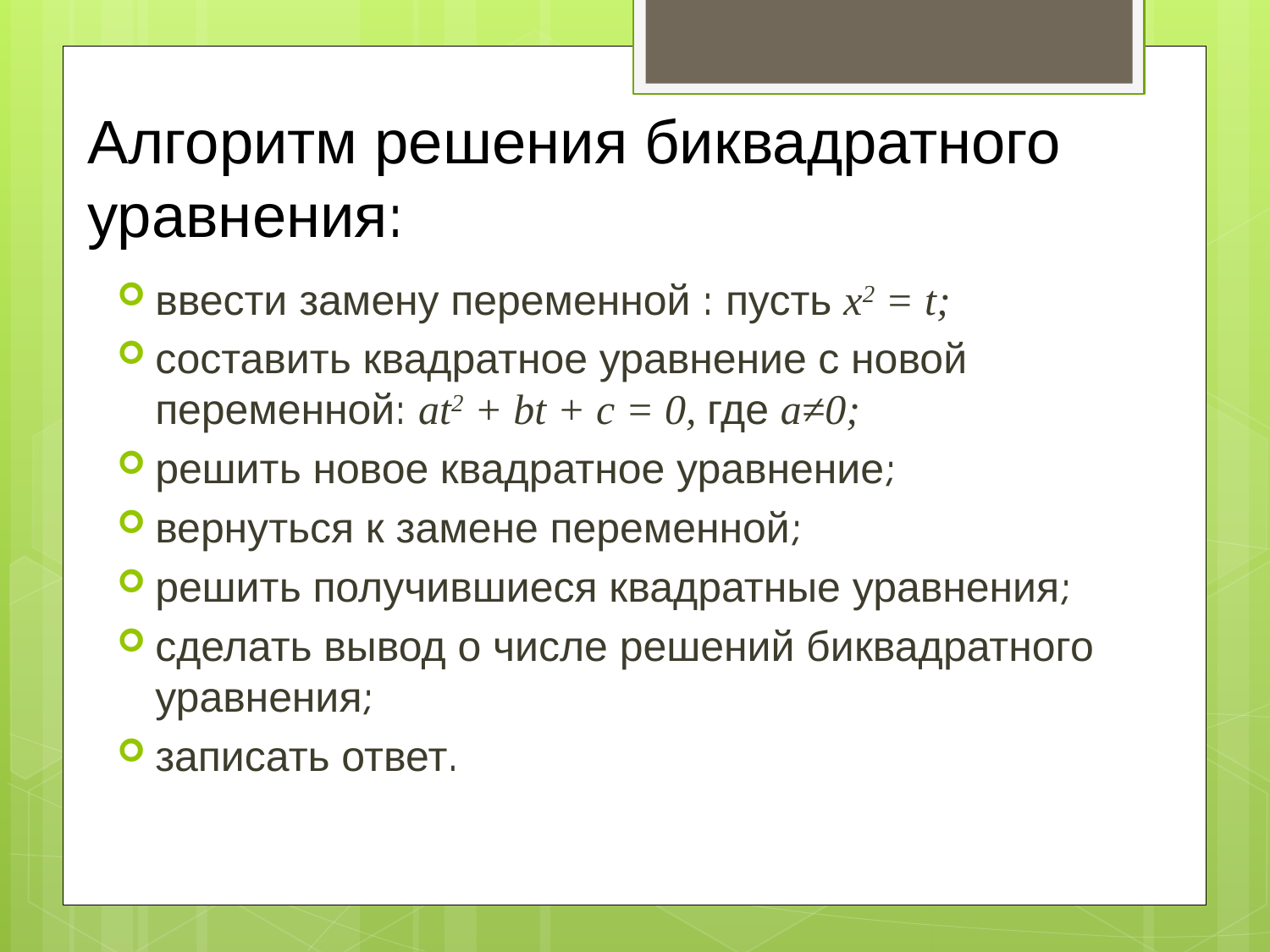

# Алгоритм решения биквадратного уравнения:
ввести замену переменной : пусть х2 = t;
составить квадратное уравнение с новой переменной: at2 + bt + c = 0, где a≠0;
решить новое квадратное уравнение;
вернуться к замене переменной;
решить получившиеся квадратные уравнения;
сделать вывод о числе решений биквадратного уравнения;
записать ответ.